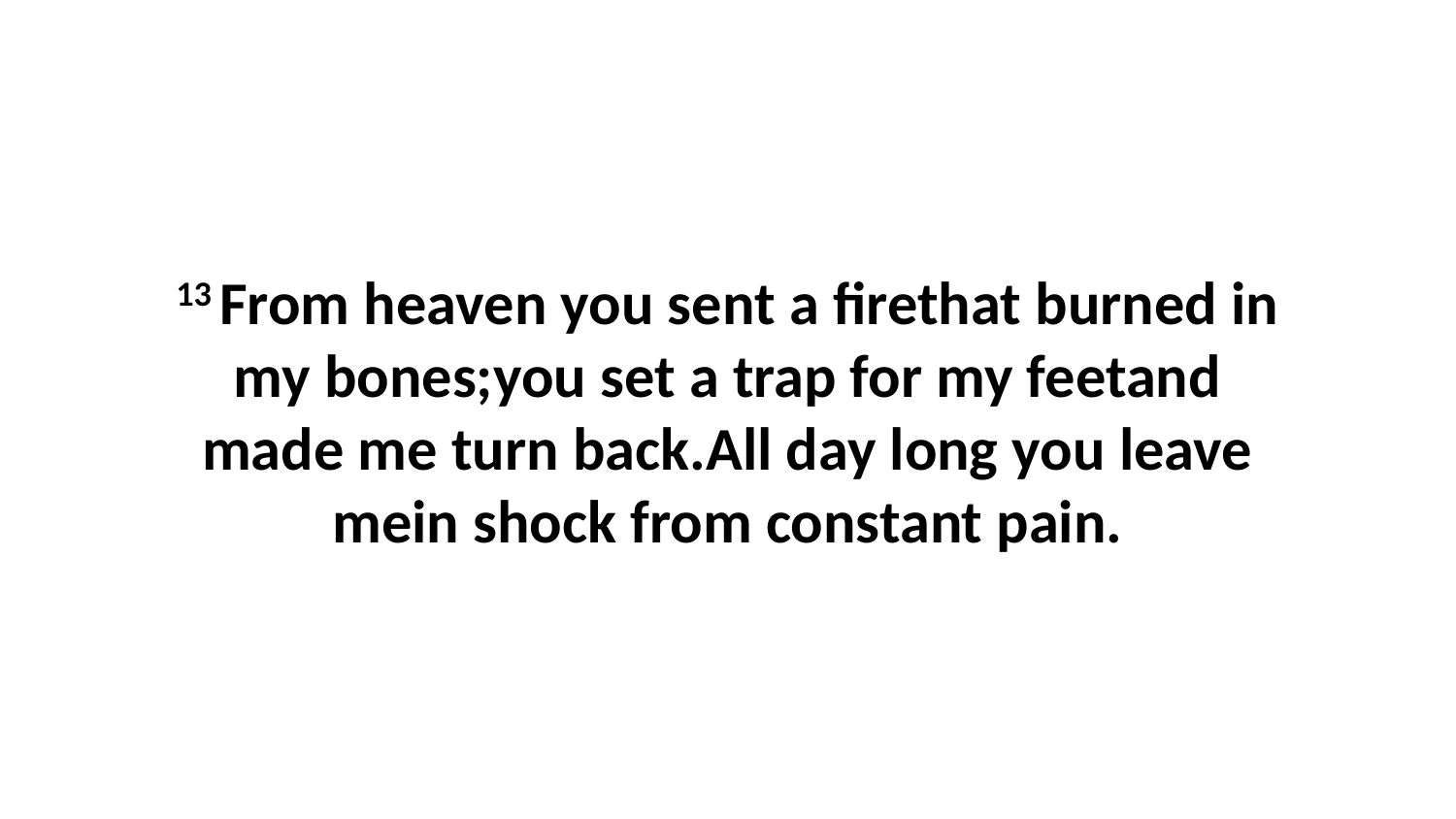

13 From heaven you sent a firethat burned in my bones;you set a trap for my feetand made me turn back.All day long you leave mein shock from constant pain.